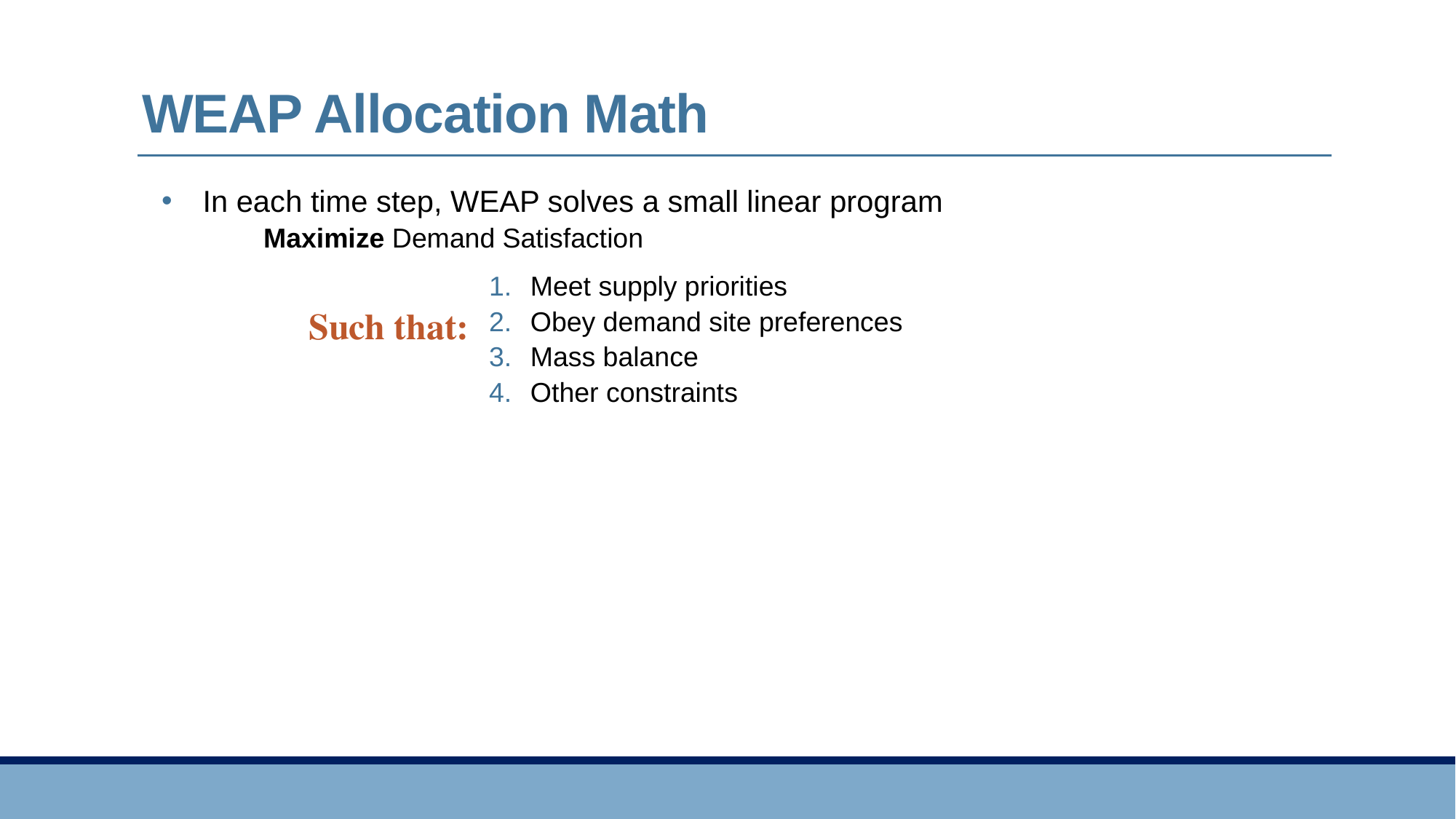

# WEAP Allocation Math
In each time step, WEAP solves a small linear program
Maximize Demand Satisfaction
Meet supply priorities
Obey demand site preferences
Mass balance
Other constraints
Such that: